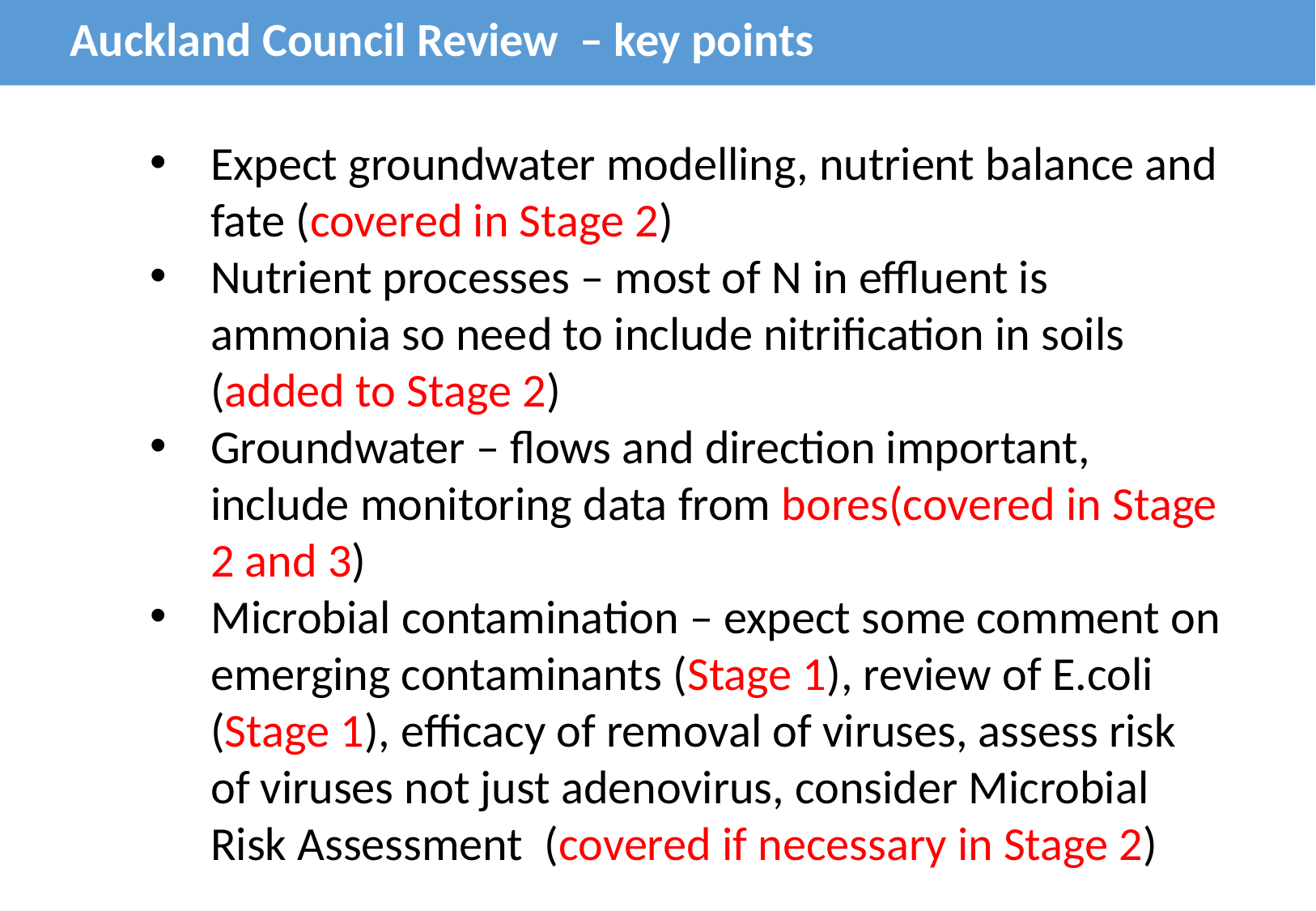

Auckland Council Review  – key points

Expect groundwater modelling, nutrient balance and fate (covered in Stage 2)
Nutrient processes – most of N in effluent is ammonia so need to include nitrification in soils (added to Stage 2)
Groundwater – flows and direction important, include monitoring data from bores(covered in Stage 2 and 3)
Microbial contamination – expect some comment on emerging contaminants (Stage 1), review of E.coli (Stage 1), efficacy of removal of viruses, assess risk of viruses not just adenovirus, consider Microbial Risk Assessment  (covered if necessary in Stage 2)